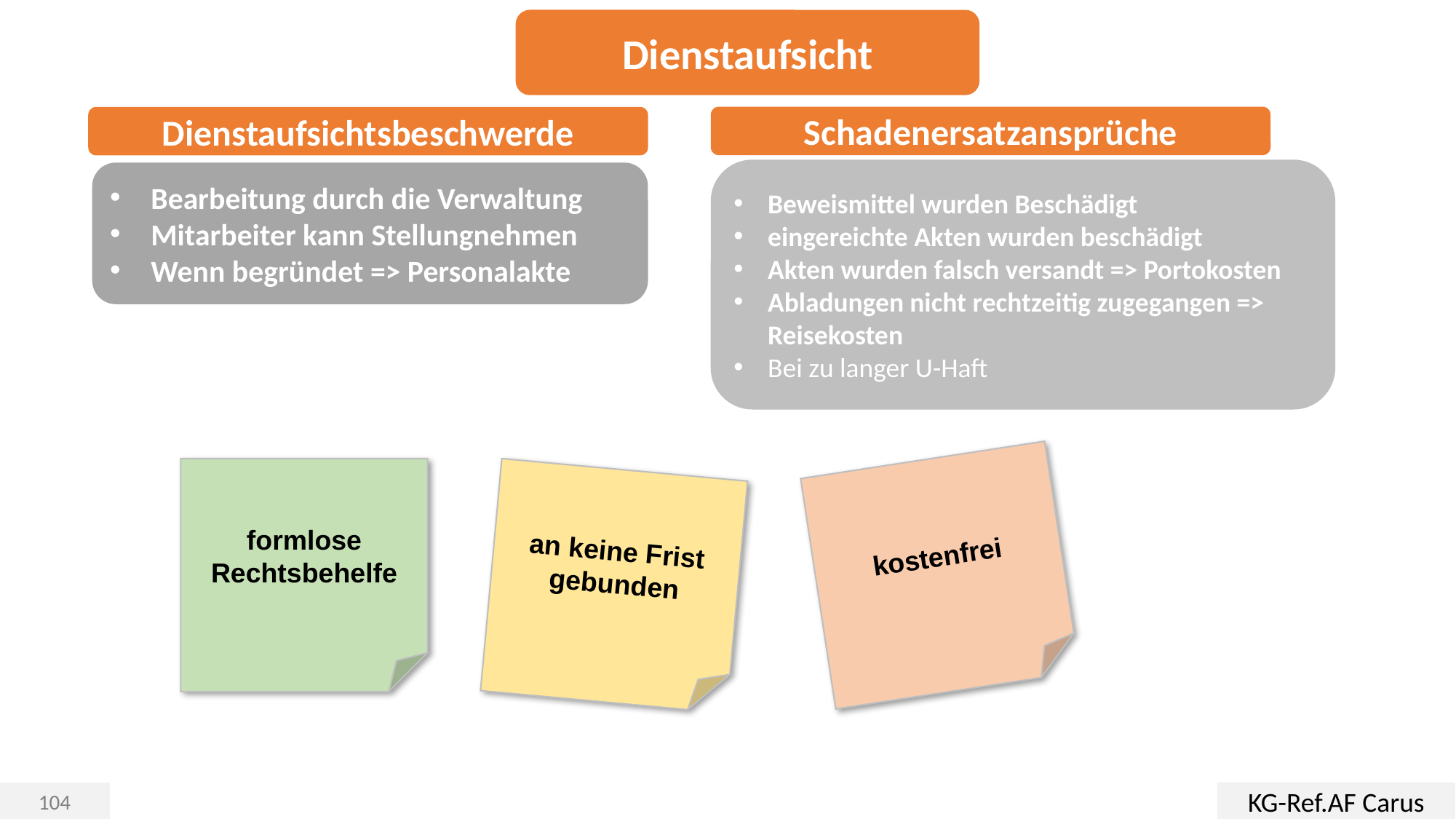

Dienstaufsicht
Schadenersatzansprüche
Dienstaufsichtsbeschwerde
Beweismittel wurden Beschädigt
eingereichte Akten wurden beschädigt
Akten wurden falsch versandt => Portokosten
Abladungen nicht rechtzeitig zugegangen => Reisekosten
Bei zu langer U-Haft
Bearbeitung durch die Verwaltung
Mitarbeiter kann Stellungnehmen
Wenn begründet => Personalakte
kostenfrei
formlose Rechtsbehelfe
an keine Frist gebunden
KG-Ref.AF Carus
104